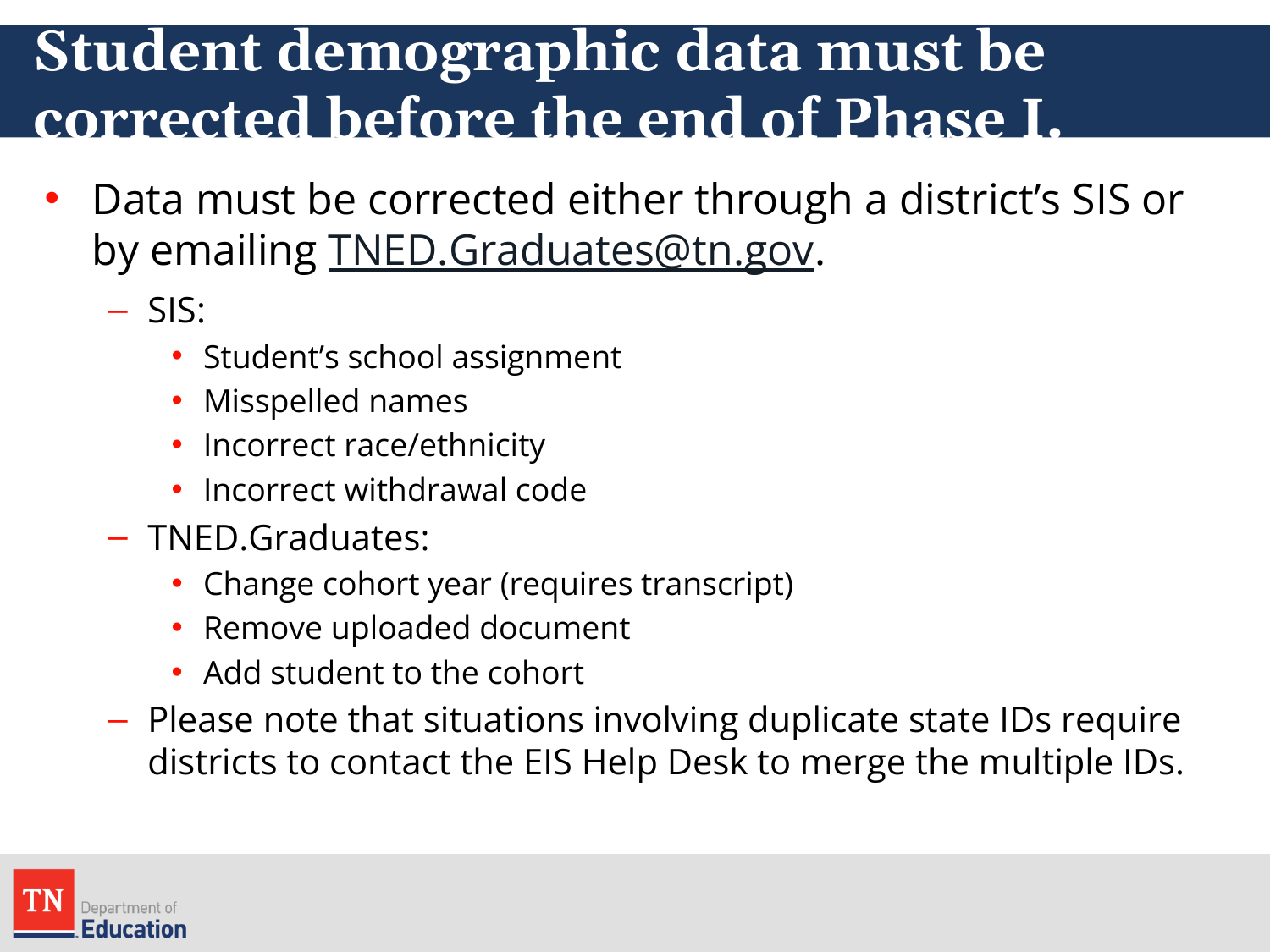

# Student demographic data must be corrected before the end of Phase I.
Data must be corrected either through a district’s SIS or by emailing TNED.Graduates@tn.gov.
SIS:
Student’s school assignment
Misspelled names
Incorrect race/ethnicity
Incorrect withdrawal code
TNED.Graduates:
Change cohort year (requires transcript)
Remove uploaded document
Add student to the cohort
Please note that situations involving duplicate state IDs require districts to contact the EIS Help Desk to merge the multiple IDs.